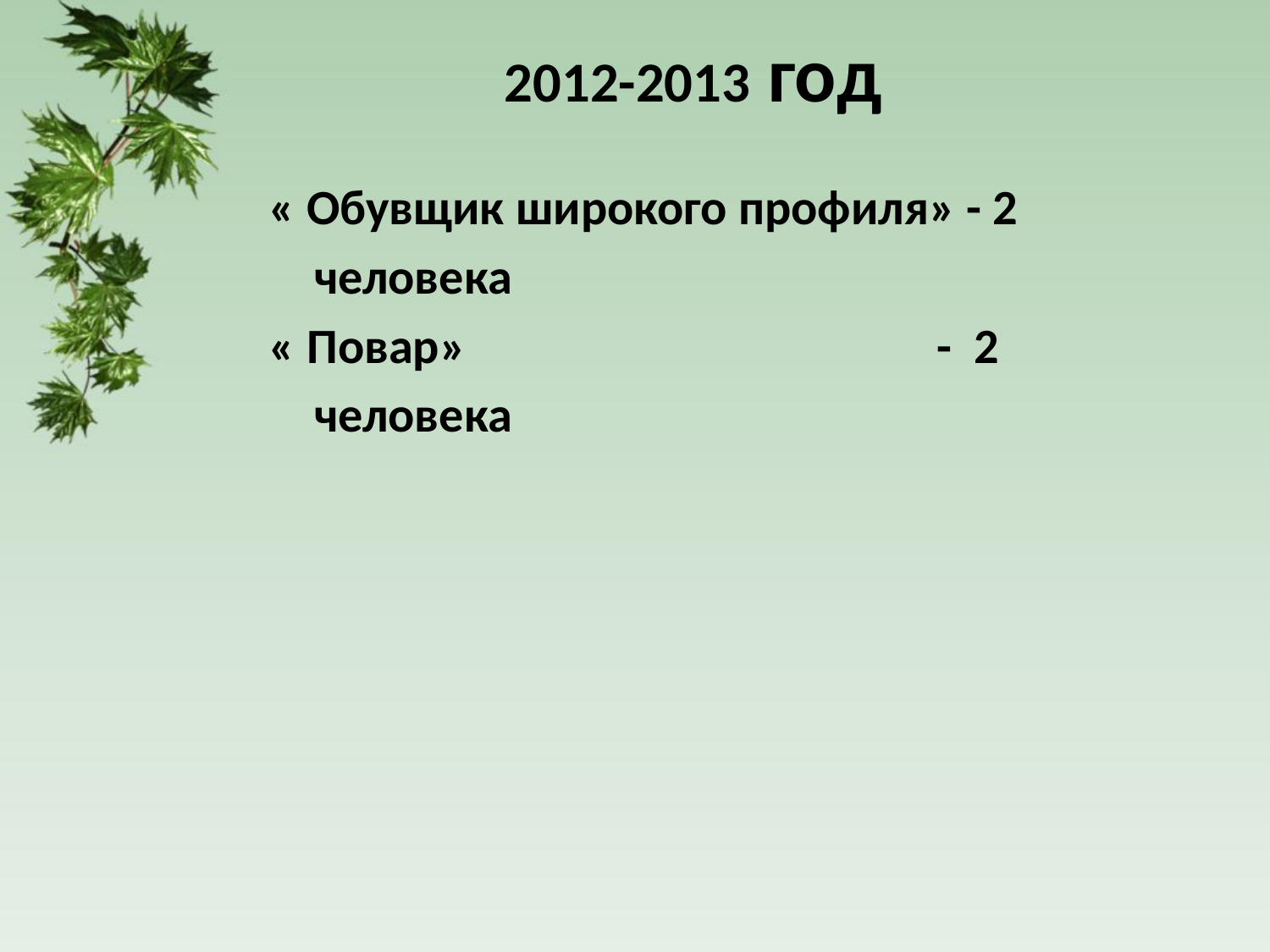

# 2012-2013 год
    « Обувщик широкого профиля» - 2
        человека
    « Повар»                                          -  2
        человека